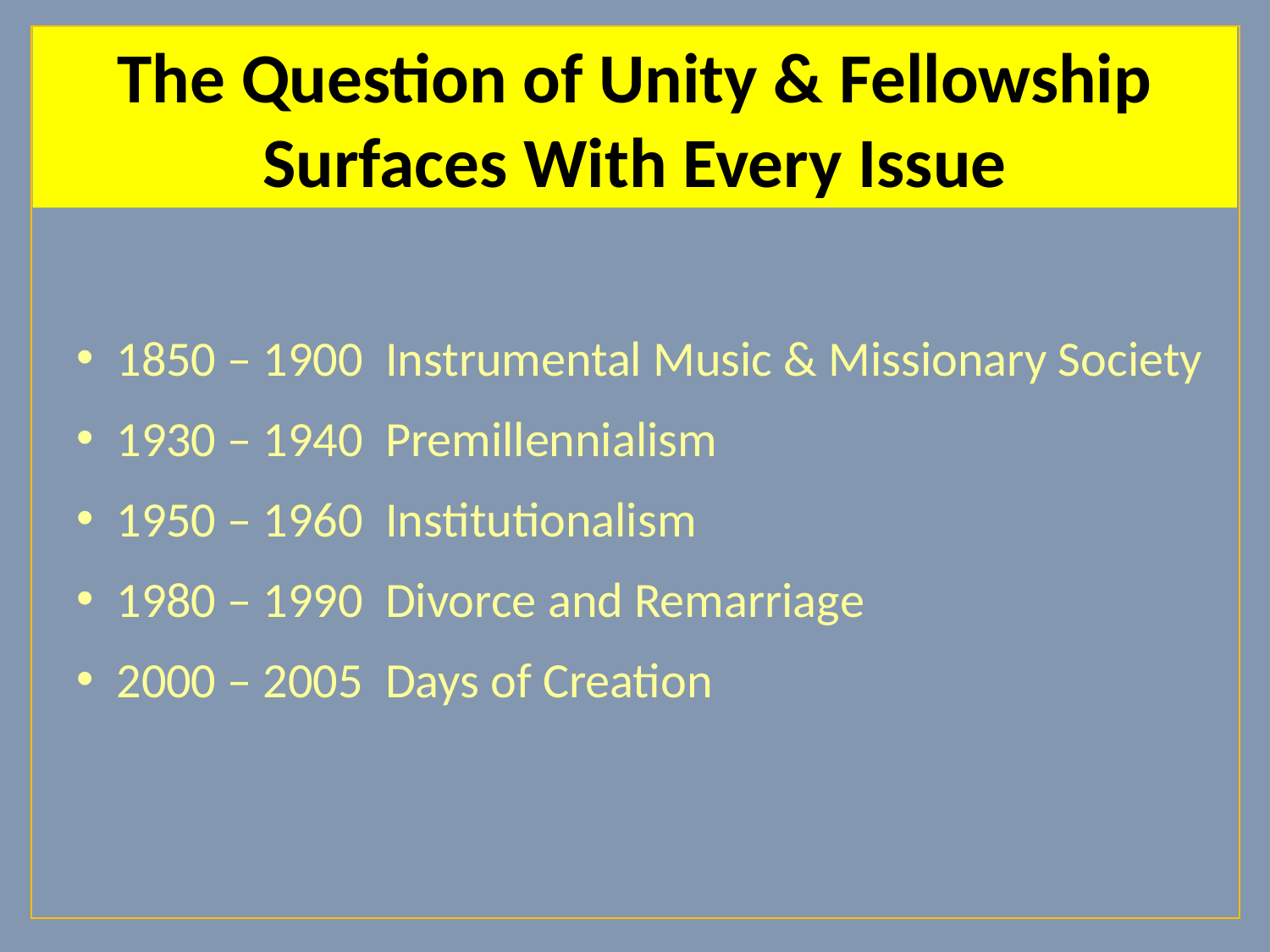

The Question of Unity & Fellowship
Surfaces With Every Issue
1850 – 1900  Instrumental Music & Missionary Society

1930 – 1940  Premillennialism

1950 – 1960  Institutionalism

1980 – 1990  Divorce and Remarriage

2000 – 2005  Days of Creation